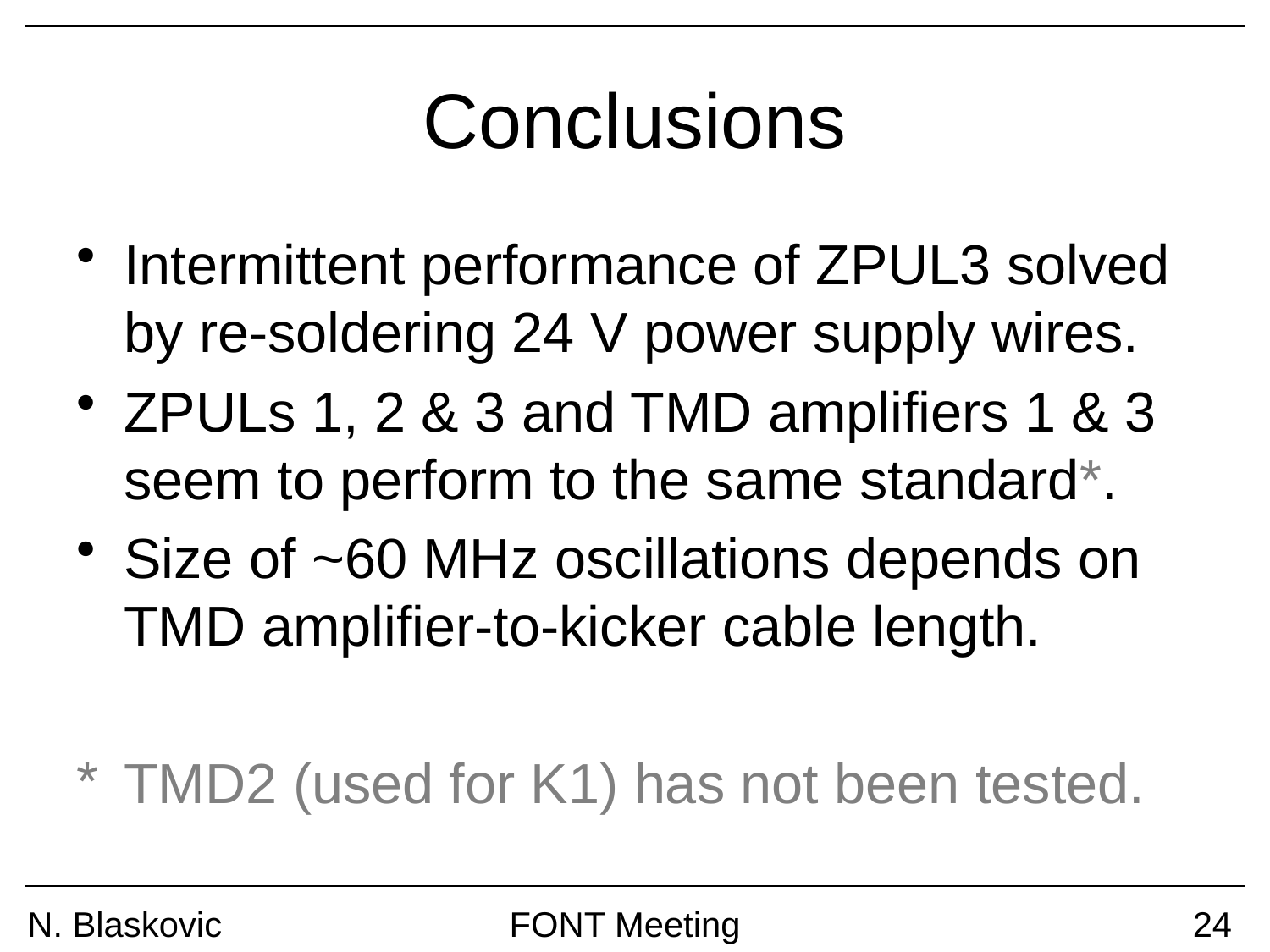

# Conclusions
Intermittent performance of ZPUL3 solved by re-soldering 24 V power supply wires.
ZPULs 1, 2 & 3 and TMD amplifiers 1 & 3 seem to perform to the same standard*.
Size of ~60 MHz oscillations depends on  TMD amplifier-to-kicker cable length.

TMD2 (used for K1) has not been tested.
N. Blaskovic
FONT Meeting
24